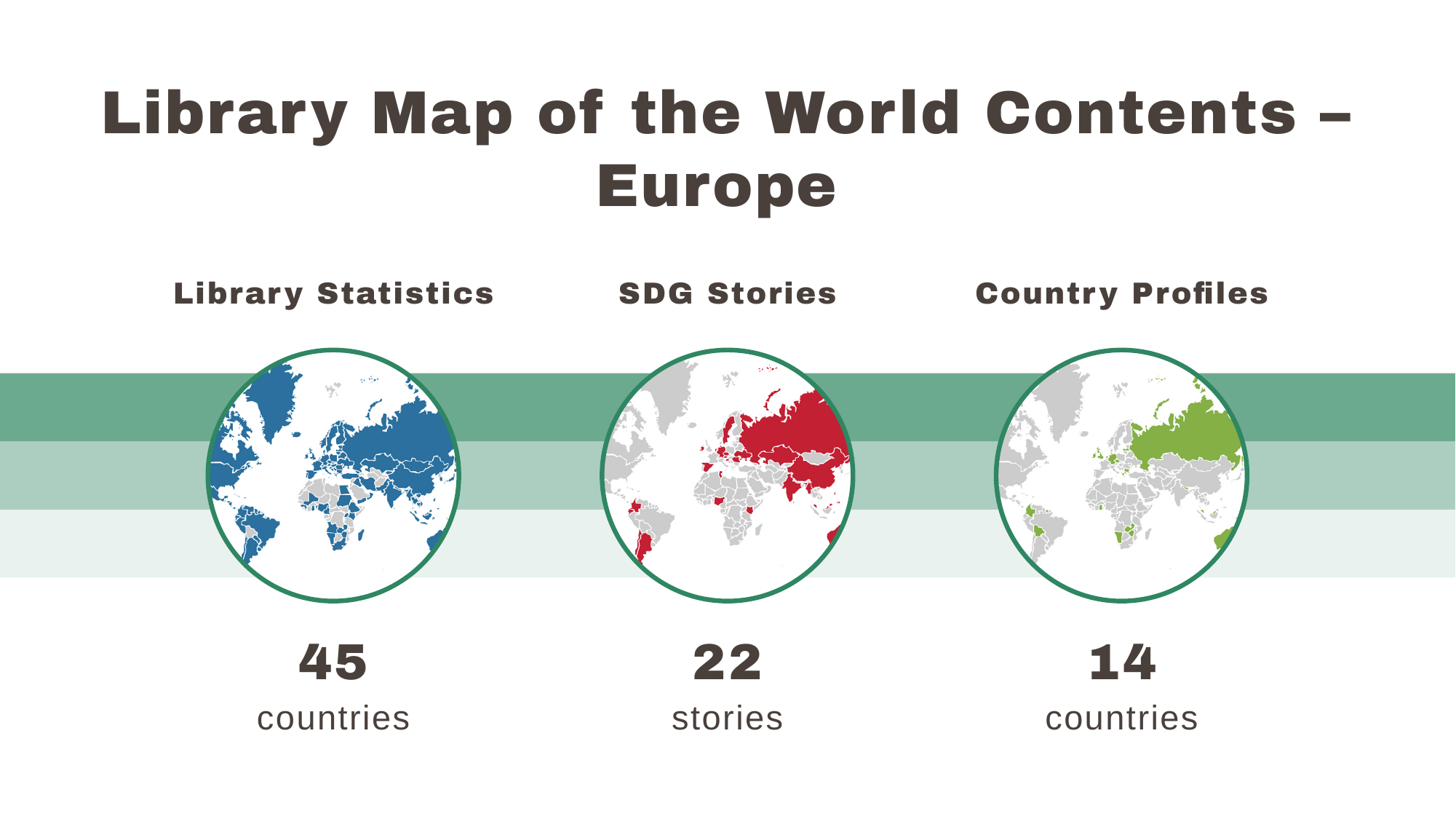

Library Map of the World Contents – Europe
Library Statistics
SDG Stories
Country Profiles

45
countries
22
stories
14
countries